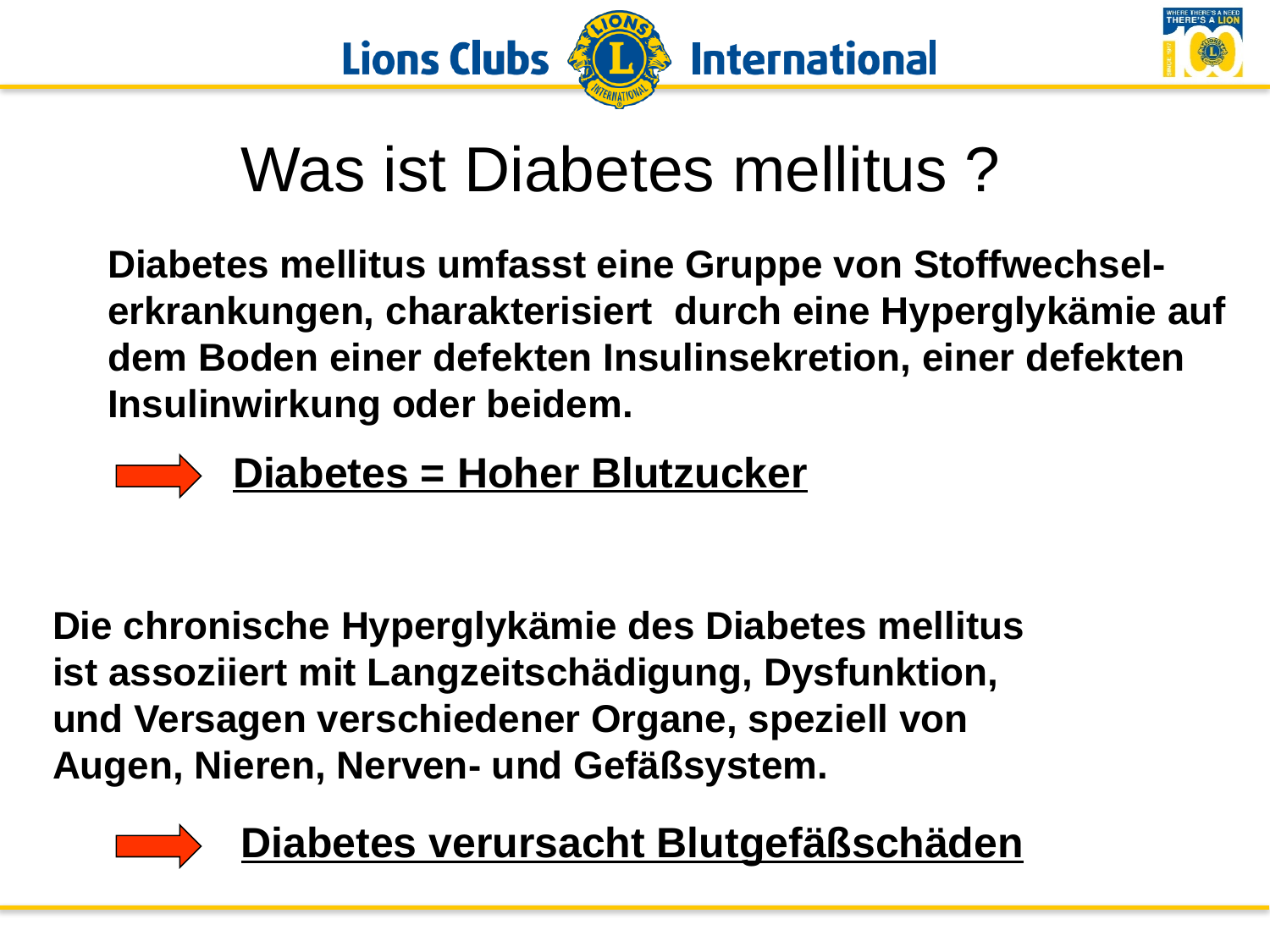

Was ist Diabetes mellitus ?
Diabetes mellitus umfasst eine Gruppe von Stoffwechsel-erkrankungen, charakterisiert  durch eine Hyperglykämie auf dem Boden einer defekten Insulinsekretion, einer defekten Insulinwirkung oder beidem.

Diabetes = Hoher Blutzucker

Die chronische Hyperglykämie des Diabetes mellitus
ist assoziiert mit Langzeitschädigung, Dysfunktion,
und Versagen verschiedener Organe, speziell von
Augen, Nieren, Nerven- und Gefäßsystem.
Diabetes verursacht Blutgefäßschäden